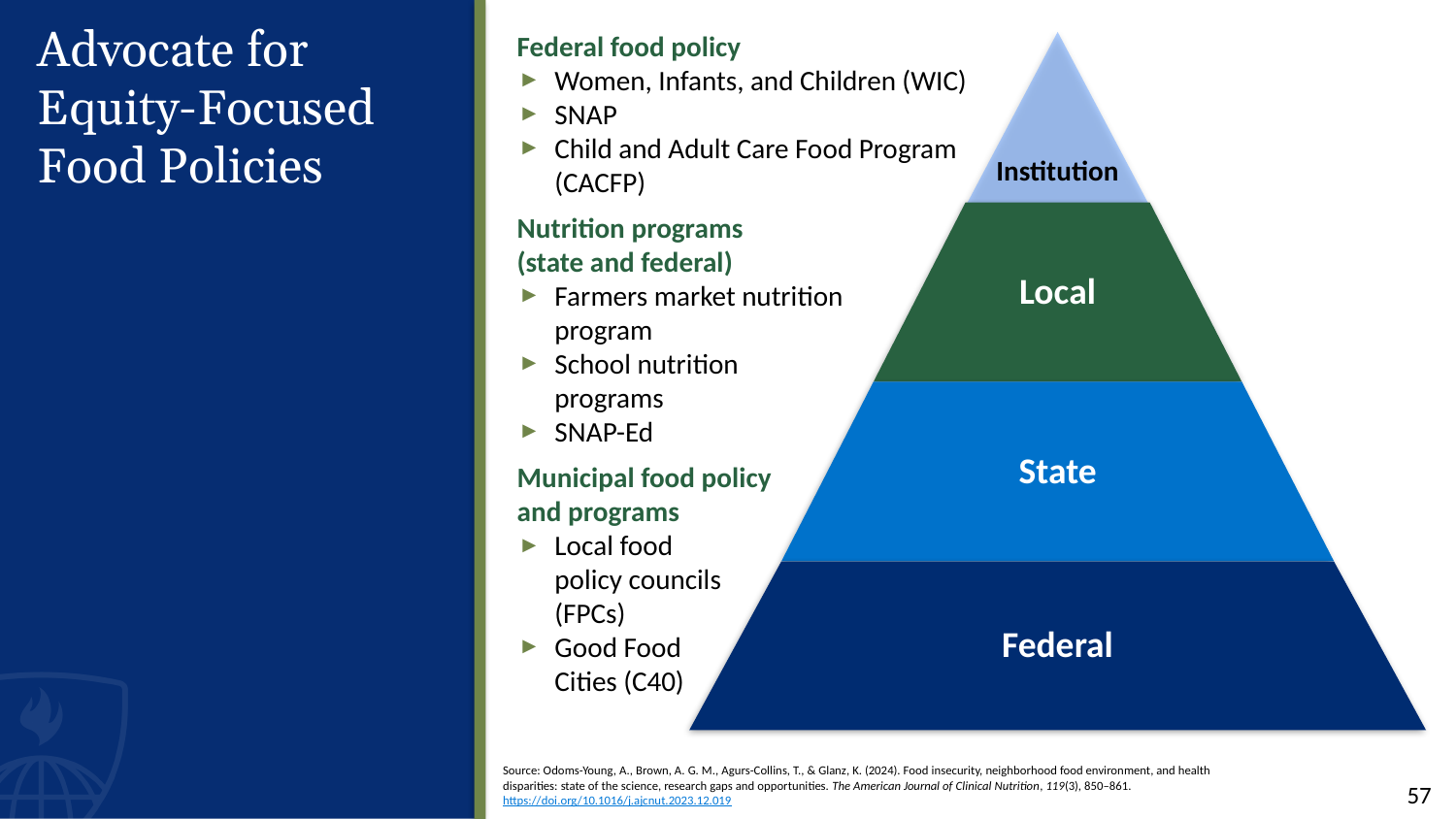

# Advocate for Equity-Focused Food Policies
Federal food policy
Women, Infants, and Children (WIC)
SNAP
Child and Adult Care Food Program (CACFP)
Nutrition programs
(state and federal)
Farmers market nutrition
program
School nutrition
programs
SNAP-Ed
Municipal food policy
and programs
Local food
policy councils
(FPCs)
Good Food
Cities (C40)

Institution
Local
State
Federal
Source: Odoms-Young, A., Brown, A. G. M., Agurs-Collins, T., & Glanz, K. (2024). Food insecurity, neighborhood food environment, and health disparities: state of the science, research gaps and opportunities. The American Journal of Clinical Nutrition, 119(3), 850–861. https://doi.org/10.1016/j.ajcnut.2023.12.019
57